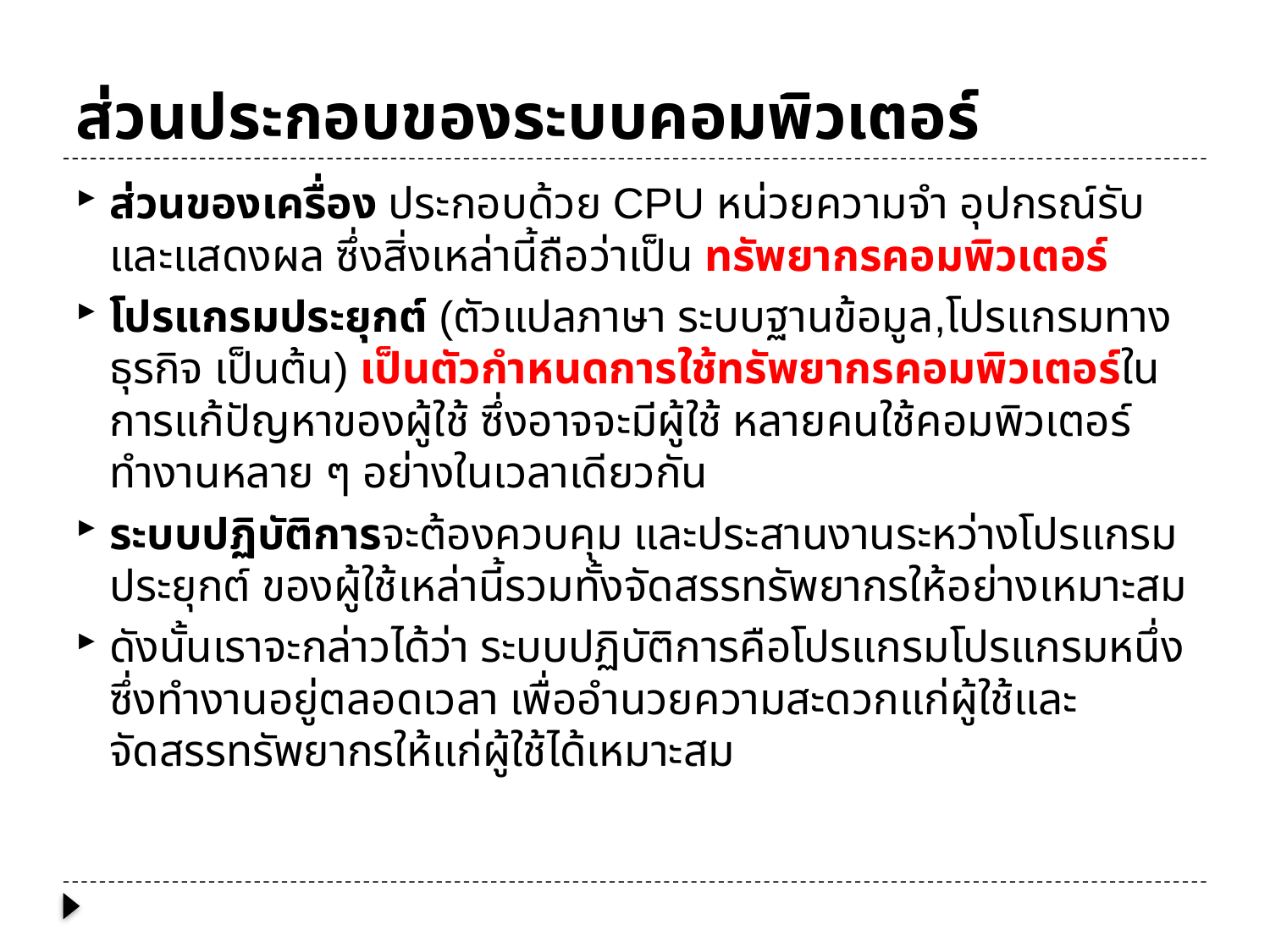

# ส่วนประกอบของระบบคอมพิวเตอร์
ส่วนของเครื่อง ประกอบด้วย CPU หน่วยความจำ อุปกรณ์รับและแสดงผล ซึ่งสิ่งเหล่านี้ถือว่าเป็น ทรัพยากรคอมพิวเตอร์
โปรแกรมประยุกต์ (ตัวแปลภาษา ระบบฐานข้อมูล,โปรแกรมทางธุรกิจ เป็นต้น) เป็นตัวกำหนดการใช้ทรัพยากรคอมพิวเตอร์ในการแก้ปัญหาของผู้ใช้ ซึ่งอาจจะมีผู้ใช้ หลายคนใช้คอมพิวเตอร์ทำงานหลาย ๆ อย่างในเวลาเดียวกัน
ระบบปฏิบัติการจะต้องควบคุม และประสานงานระหว่างโปรแกรมประยุกต์ ของผู้ใช้เหล่านี้รวมทั้งจัดสรรทรัพยากรให้อย่างเหมาะสม
ดังนั้นเราจะกล่าวได้ว่า ระบบปฏิบัติการคือโปรแกรมโปรแกรมหนึ่งซึ่งทำงานอยู่ตลอดเวลา เพื่ออำนวยความสะดวกแก่ผู้ใช้และจัดสรรทรัพยากรให้แก่ผู้ใช้ได้เหมาะสม